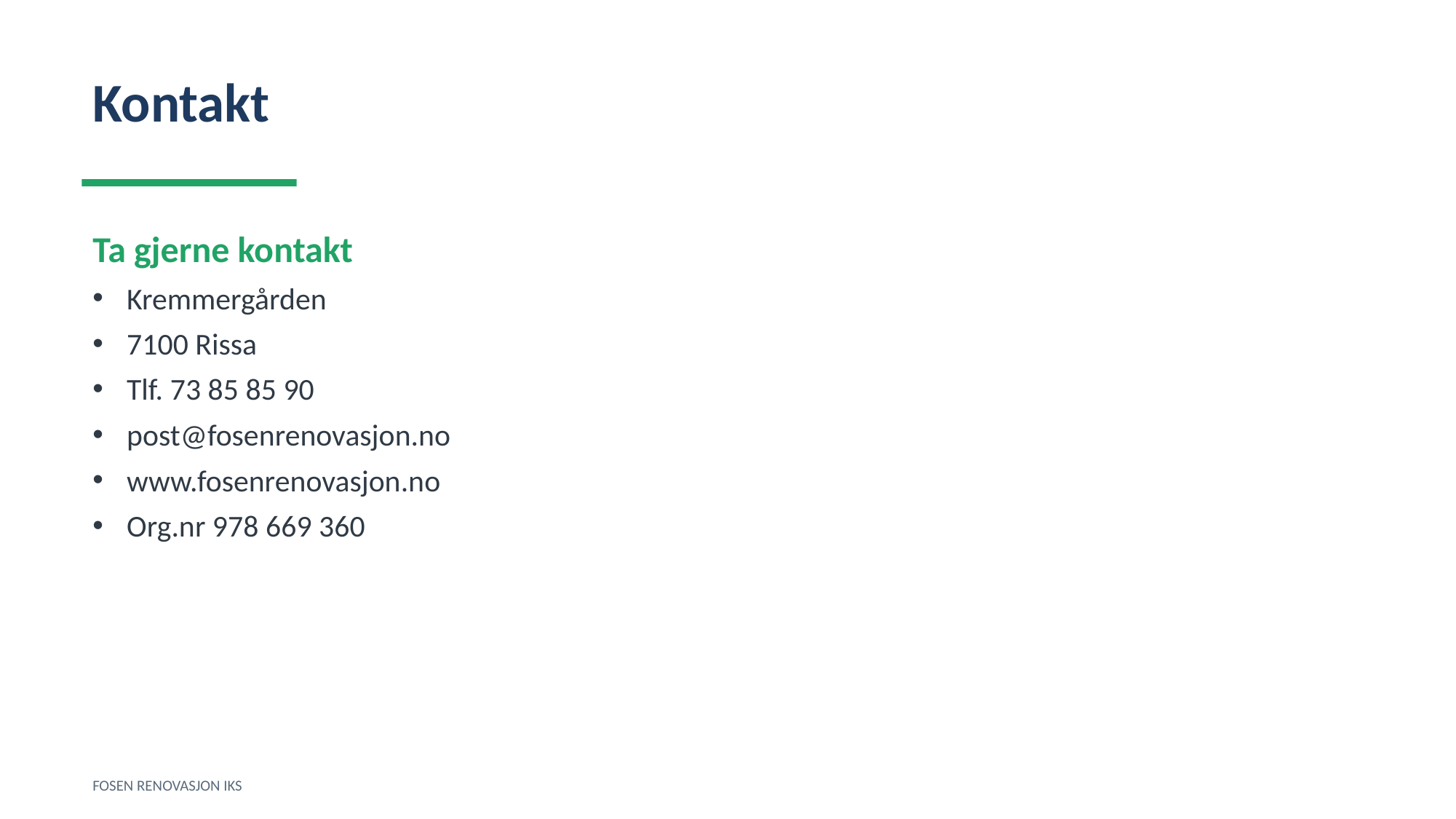

Kontakt

Ta gjerne kontakt
Kremmergården
7100 Rissa
Tlf. 73 85 85 90
post@fosenrenovasjon.no
www.fosenrenovasjon.no
Org.nr 978 669 360
FOSEN RENOVASJON IKS